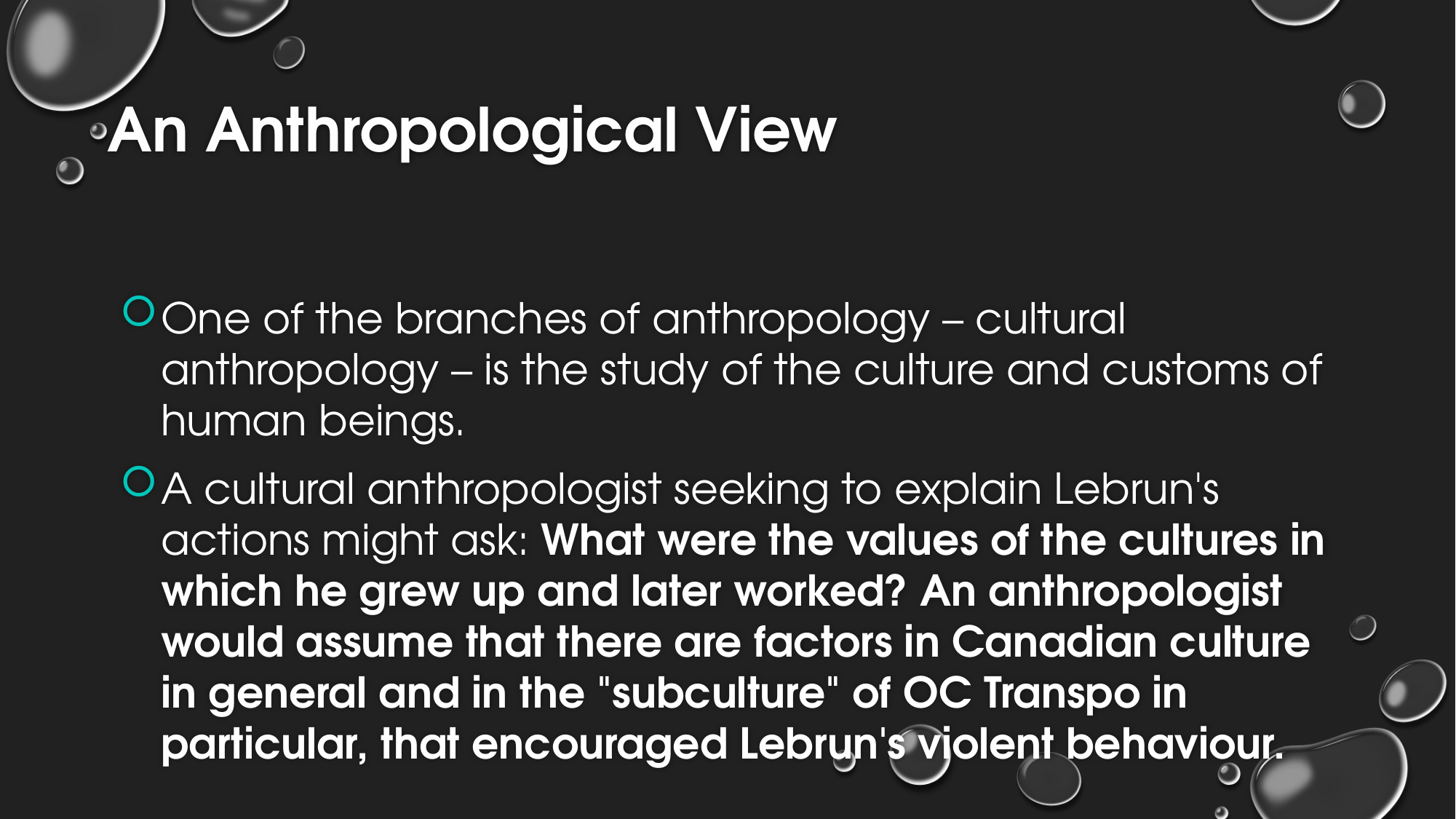

# An Anthropological View
One of the branches of anthropology – cultural anthropology – is the study of the culture and customs of human beings.
A cultural anthropologist seeking to explain Lebrun's actions might ask: What were the values of the cultures in which he grew up and later worked? An anthropologist would assume that there are factors in Canadian culture in general and in the "subculture" of OC Transpo in particular, that encouraged Lebrun's violent behaviour.